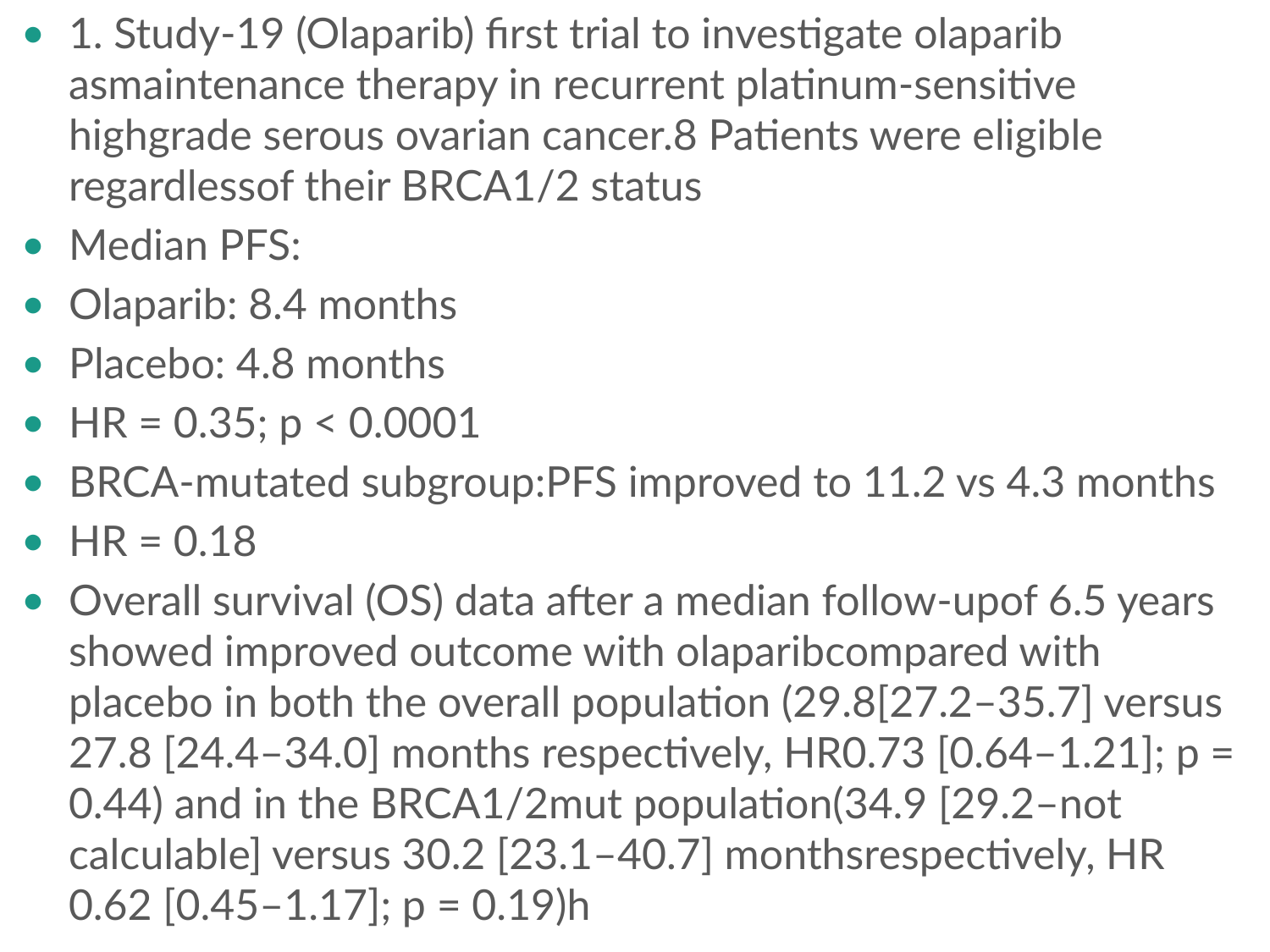

1. Study-19 (Olaparib) first trial to investigate olaparib asmaintenance therapy in recurrent platinum-sensitive highgrade serous ovarian cancer.8 Patients were eligible regardlessof their BRCA1/2 status
Median PFS:
Olaparib: 8.4 months
Placebo: 4.8 months
HR = 0.35; p < 0.0001
BRCA-mutated subgroup:PFS improved to 11.2 vs 4.3 months
HR = 0.18
Overall survival (OS) data after a median follow-upof 6.5 years showed improved outcome with olaparibcompared with placebo in both the overall population (29.8[27.2–35.7] versus 27.8 [24.4–34.0] months respectively, HR0.73 [0.64–1.21]; p = 0.44) and in the BRCA1/2mut population(34.9 [29.2–not calculable] versus 30.2 [23.1–40.7] monthsrespectively, HR 0.62 [0.45–1.17]; p = 0.19)h